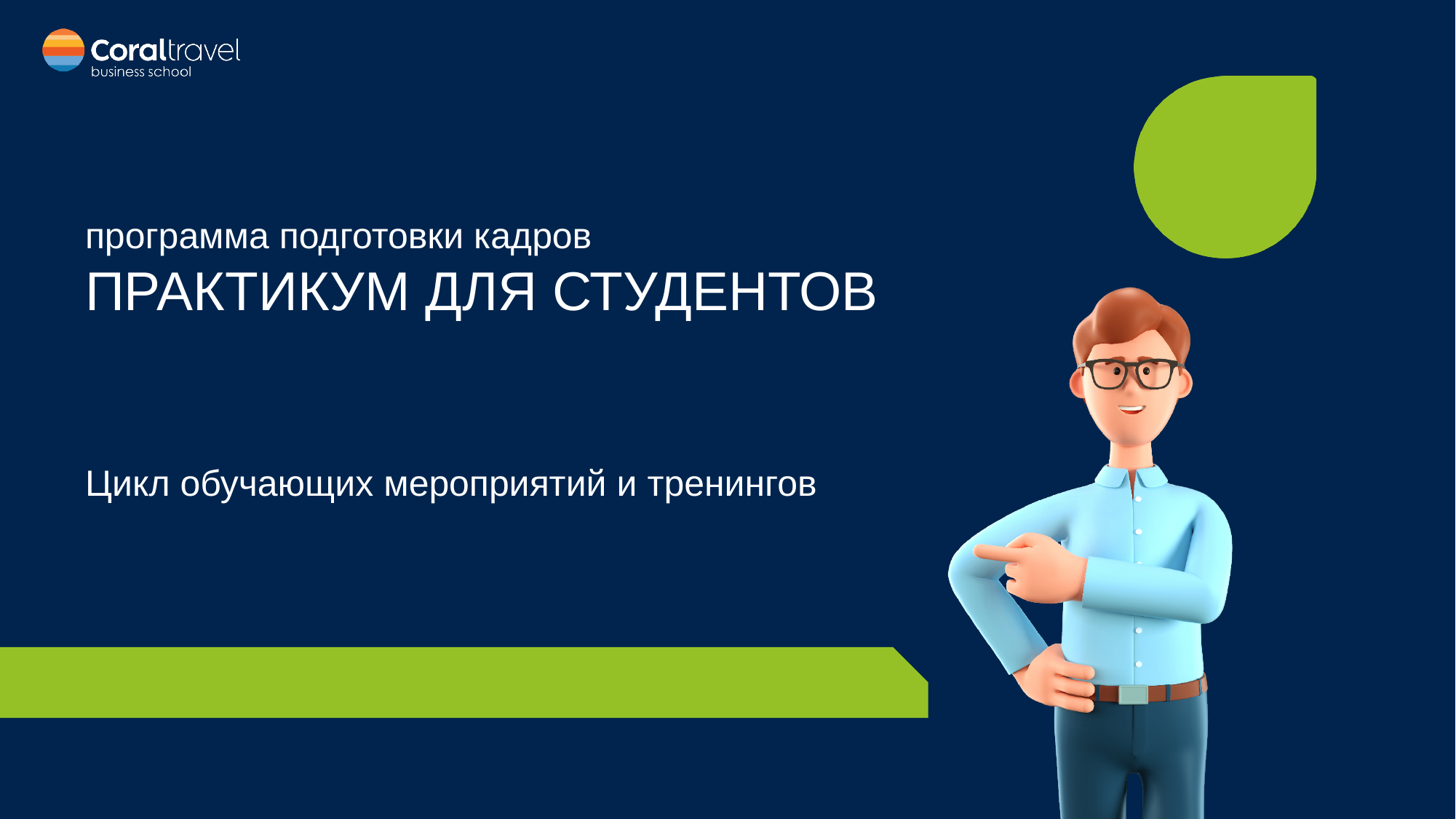

программа подготовки кадров
ПРАКТИКУМ ДЛЯ СТУДЕНТОВ
Цикл обучающих мероприятий и тренингов